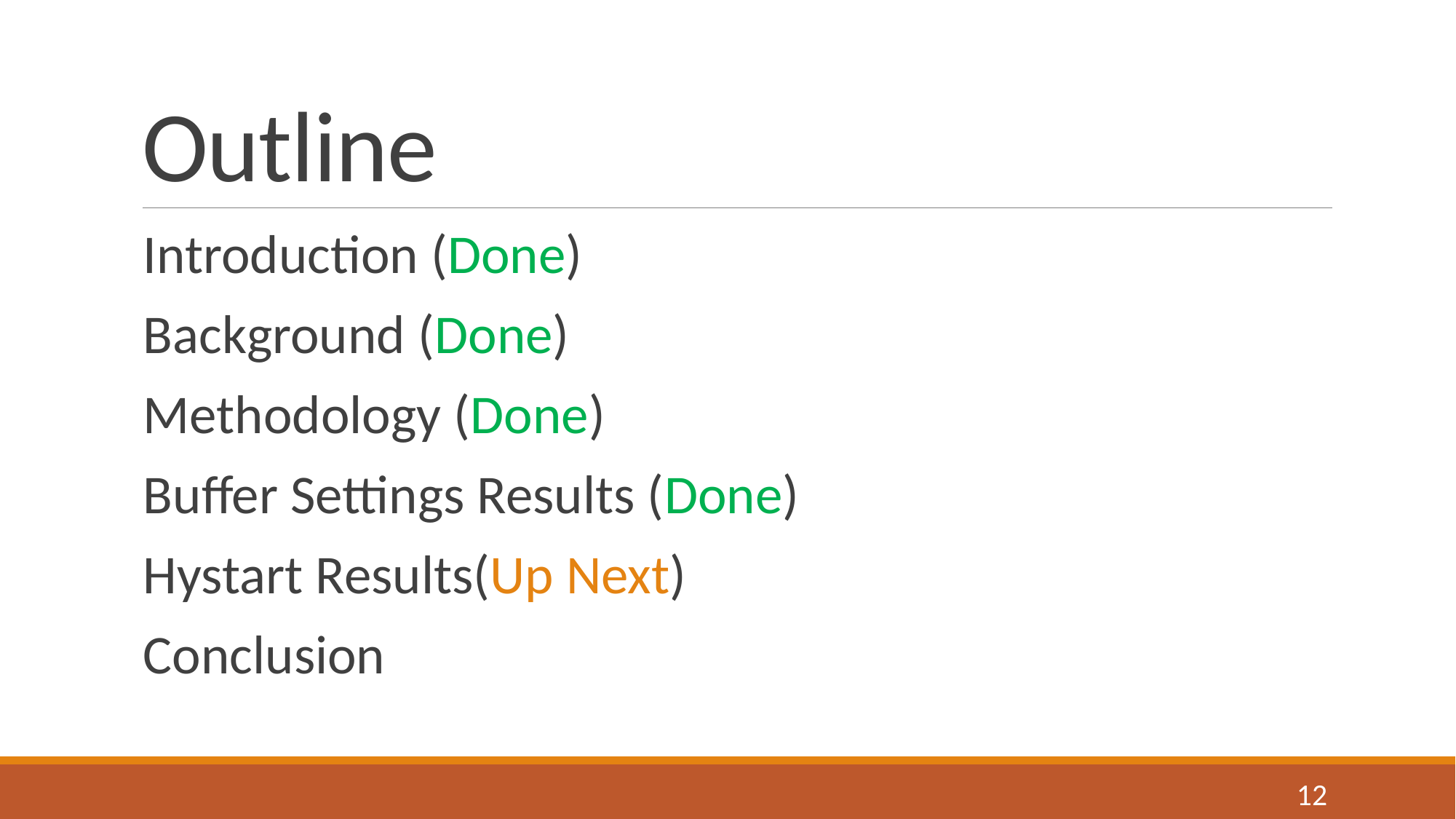

# Outline
Introduction (Done)
Background (Done)
Methodology (Done)
Buffer Settings Results (Done)
Hystart Results(Up Next)
Conclusion
12